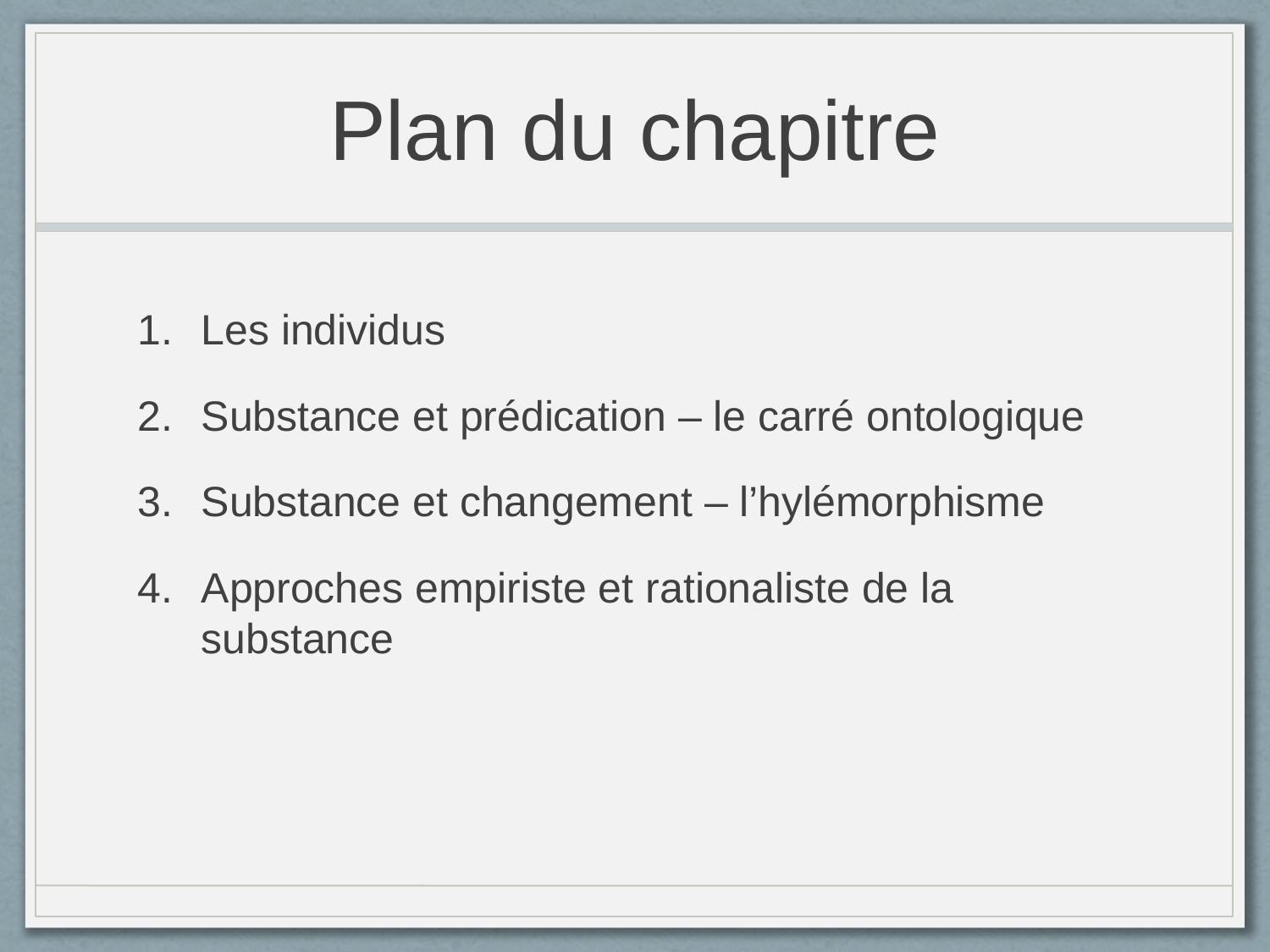

# Plan du chapitre
Les individus
Substance et prédication – le carré ontologique
Substance et changement – l’hylémorphisme
Approches empiriste et rationaliste de la substance